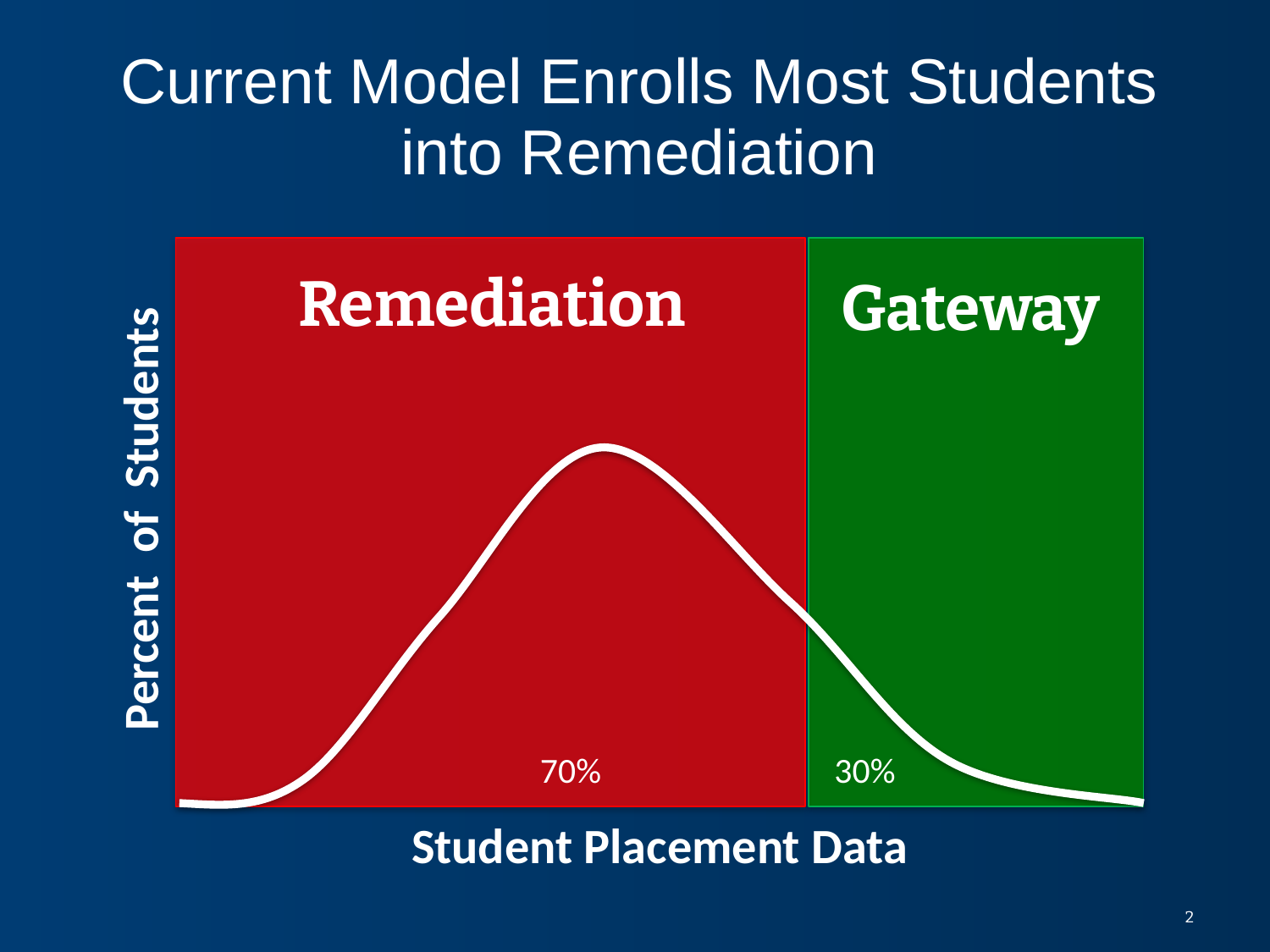

# Current Model Enrolls Most Students into Remediation

Remediation
Gateway

Percent  of  Students
70%
30%
Student Placement Data
2